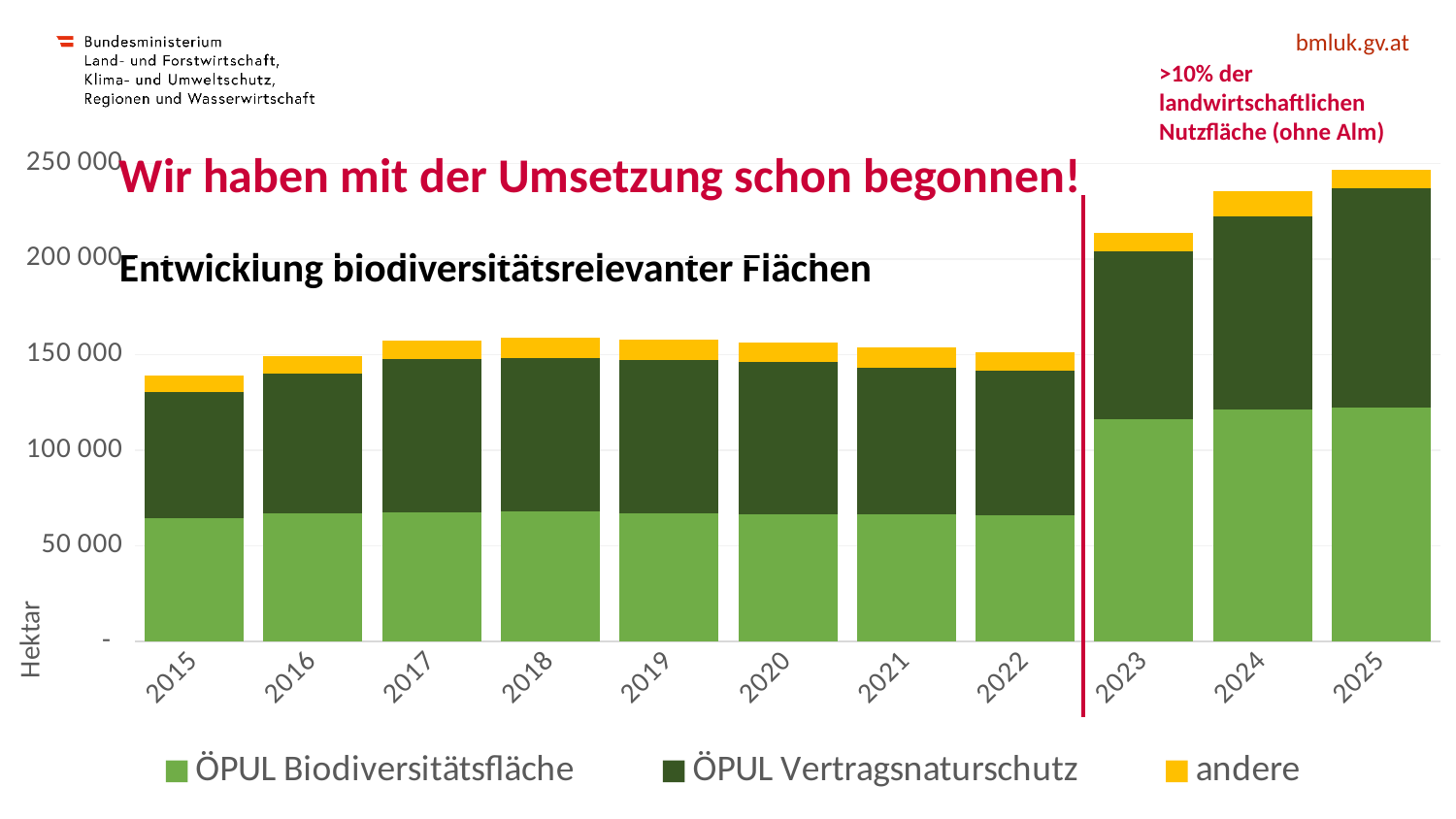

>10% der landwirtschaftlichen Nutzfläche (ohne Alm)

### Chart

| Category | ÖPUL Biodiversitätsfläche | ÖPUL Vertragsnaturschutz | andere |
|---|---|---|---|
| 2015 | 64403.81929999999 | 66346.89070000003 | 8144.812099999939 |
| 2016 | 66829.38429999999 | 73428.67339999999 | 9195.908199999974 |
| 2017 | 67421.47189999997 | 80249.08590000002 | 9725.161400000006 |
| 2018 | 67857.49580000003 | 80449.45670000002 | 10704.33019999999 |
| 2019 | 66836.81809999999 | 80634.13560000004 | 10343.323700000028 |
| 2020 | 66507.0371 | 79671.36950000002 | 10399.826400000025 |
| 2021 | 66427.66349999992 | 76910.03390000002 | 10681.561599999994 |
| 2022 | 66227.96689999998 | 75620.8832 | 9232.83839999999 |
| 2023 | 116193.70990000002 | 87701.1913000001 | 9946.606100000023 |
| 2024 | 121314.66509999982 | 100898.66119999996 | 13316.352499999974 |
| 2025 | 122367.4245 | 114708.63489999998 | 9799.055199999999 |
Wir haben mit der Umsetzung schon begonnen!
# Entwicklung biodiversitätsrelevanter Flächen